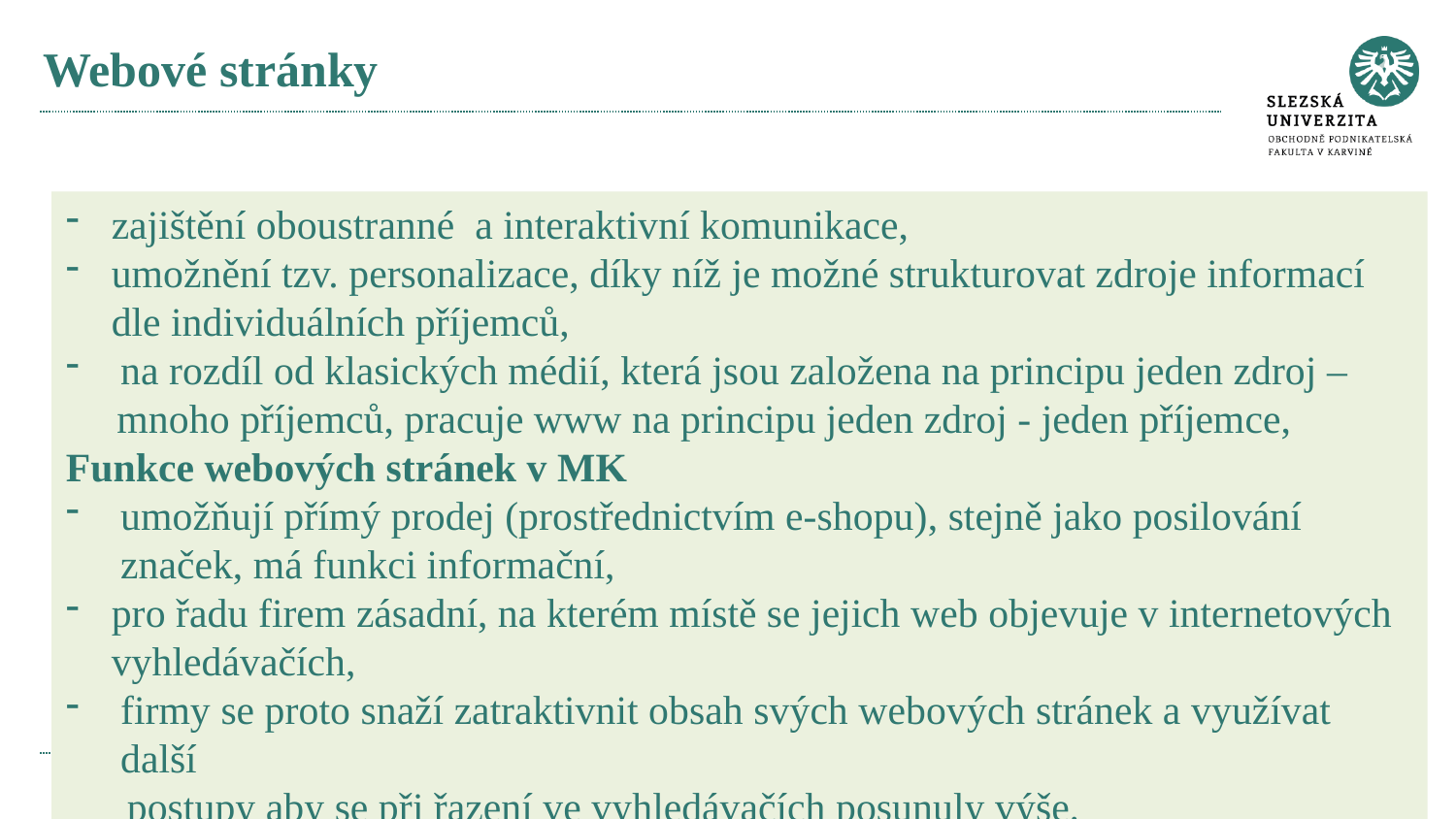

# Webové stránky
zajištění oboustranné  a interaktivní komunikace,
umožnění tzv. personalizace, díky níž je možné strukturovat zdroje informací dle individuálních příjemců,
na rozdíl od klasických médií, která jsou založena na principu jeden zdroj –
     mnoho příjemců, pracuje www na principu jeden zdroj - jeden příjemce,
Funkce webových stránek v MK
umožňují přímý prodej (prostřednictvím e-shopu), stejně jako posilování značek, má funkci informační,
pro řadu firem zásadní, na kterém místě se jejich web objevuje v internetových vyhledávačích,
firmy se proto snaží zatraktivnit obsah svých webových stránek a využívat další
      postupy aby se při řazení ve vyhledávačích posunuly výše.